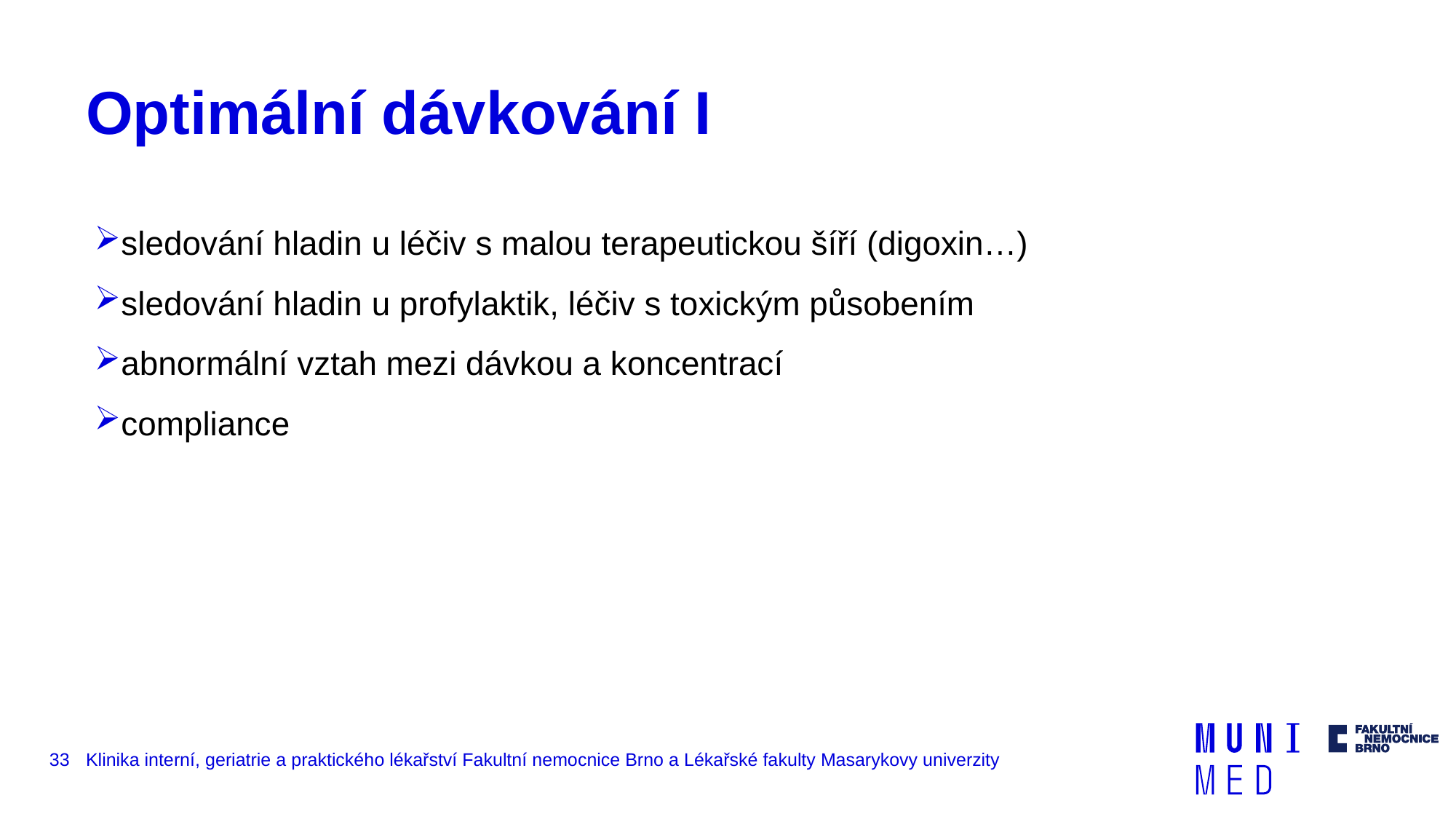

# Optimální dávkování I
sledování hladin u léčiv s malou terapeutickou šíří (digoxin…)
sledování hladin u profylaktik, léčiv s toxickým působením
abnormální vztah mezi dávkou a koncentrací
compliance
33
Klinika interní, geriatrie a praktického lékařství Fakultní nemocnice Brno a Lékařské fakulty Masarykovy univerzity